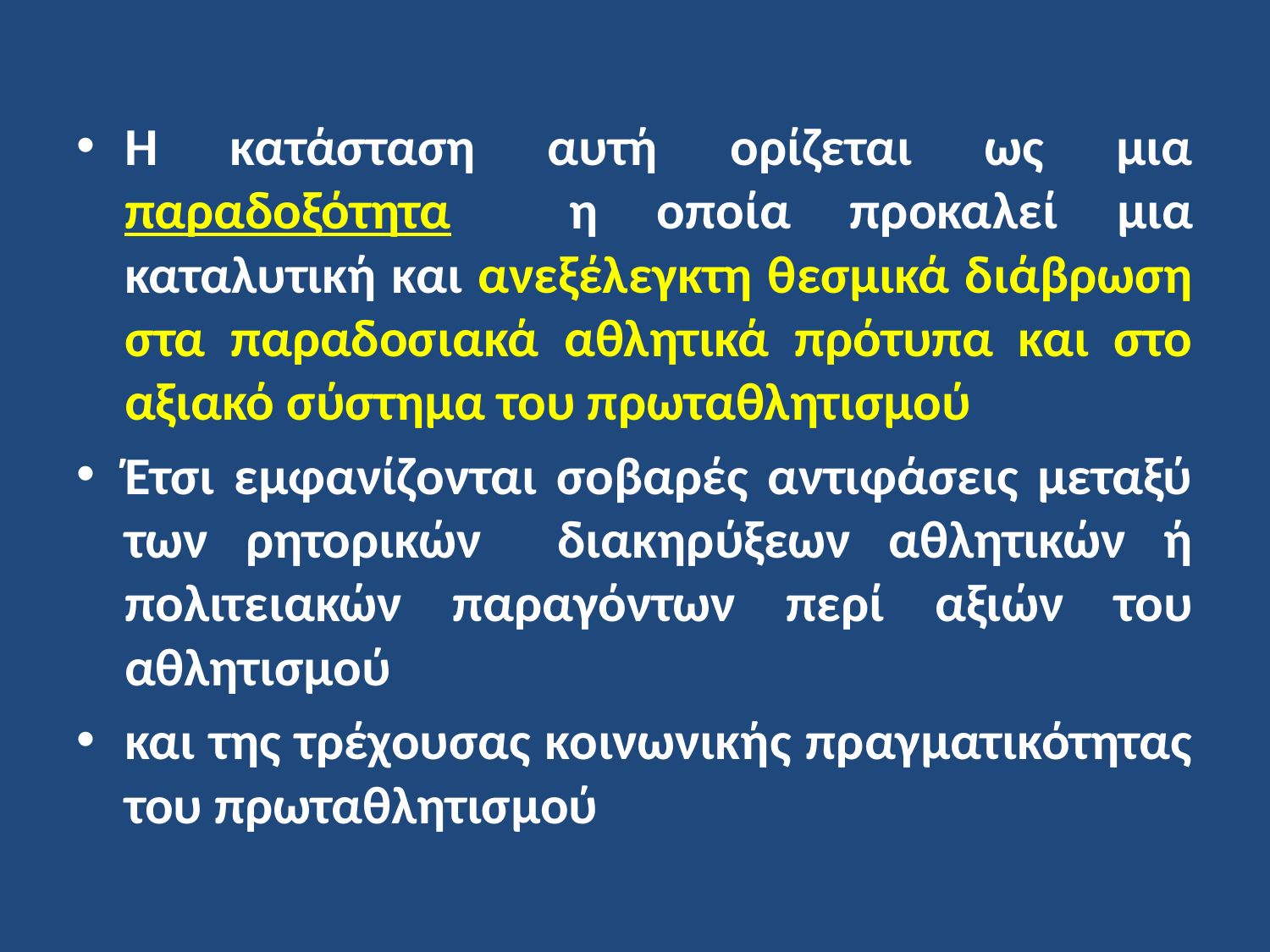

Η κατάσταση αυτή ορίζεται ως μια παραδοξότητα  η οποία προκαλεί μια καταλυτική και ανεξέλεγκτη θεσμικά διάβρωση στα παραδοσιακά αθλητικά πρότυπα και στο αξιακό σύστημα του πρωταθλητισμού
Έτσι εμφανίζονται σοβαρές αντιφάσεις μεταξύ των ρητορικών  διακηρύξεων αθλητικών ή πολιτειακών παραγόντων περί αξιών του αθλητισμού
και της τρέχουσας κοινωνικής πραγματικότητας του πρωταθλητισμού